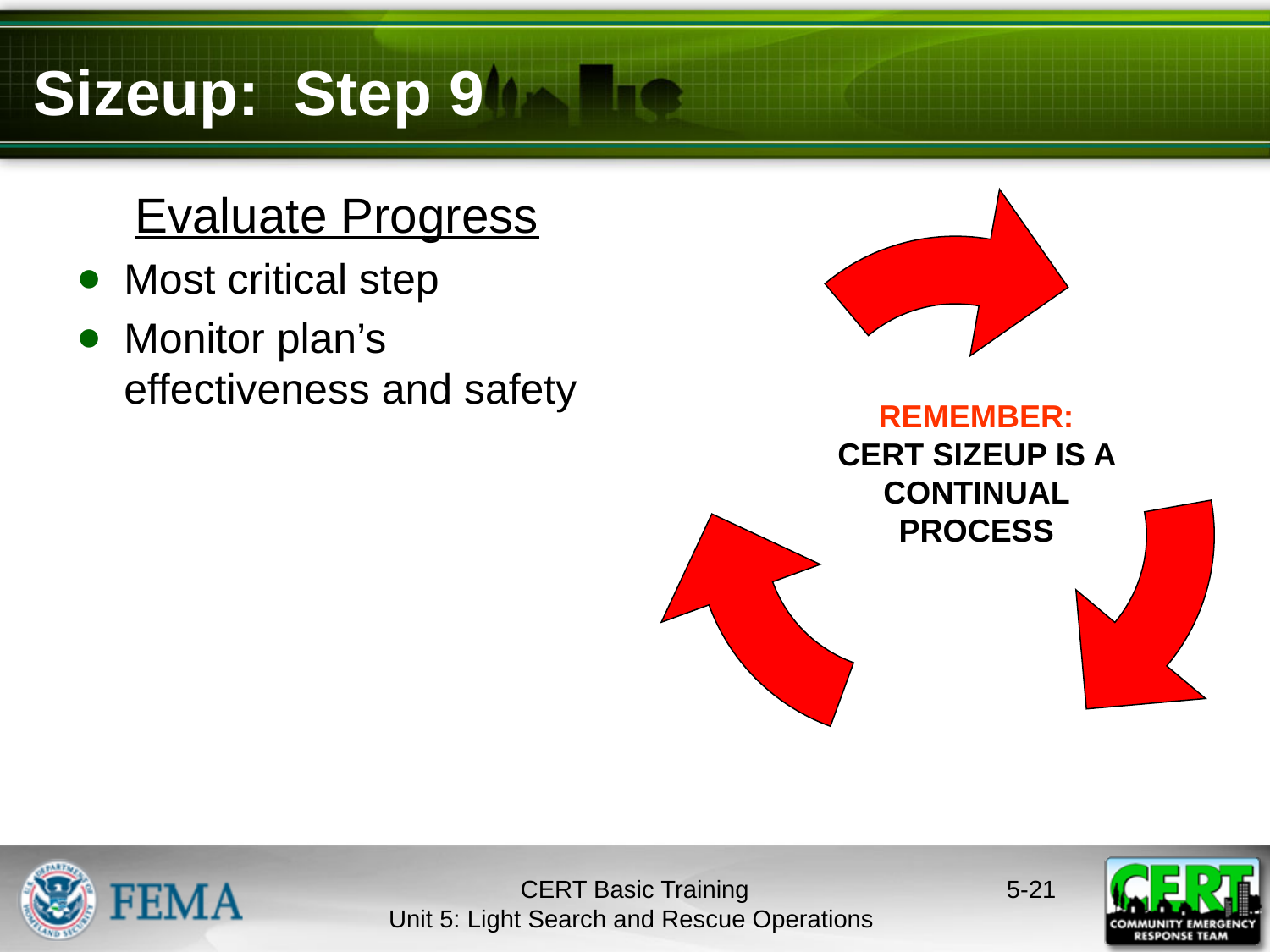

# Sizeup:  Step 9
Evaluate Progress
Most critical step
Monitor plan’s effectiveness and safety

REMEMBER: CERT SIZEUP IS A CONTINUAL PROCESS

CERT Basic Training
Unit 5: Light Search and Rescue Operations
5-21